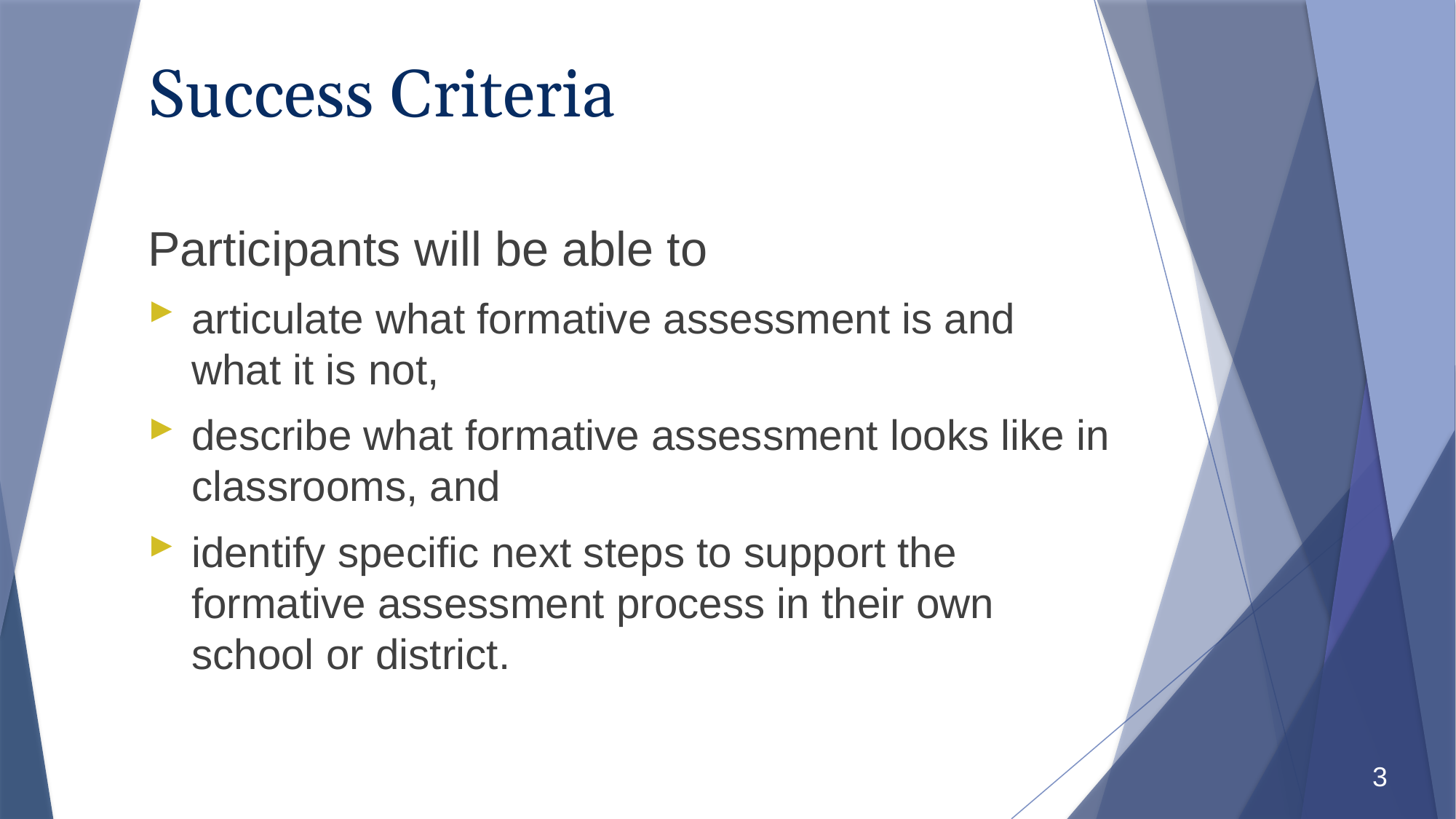

# Success Criteria
Participants will be able to
articulate what formative assessment is and what it is not,
describe what formative assessment looks like in classrooms, and
identify specific next steps to support the formative assessment process in their own school or district.
3